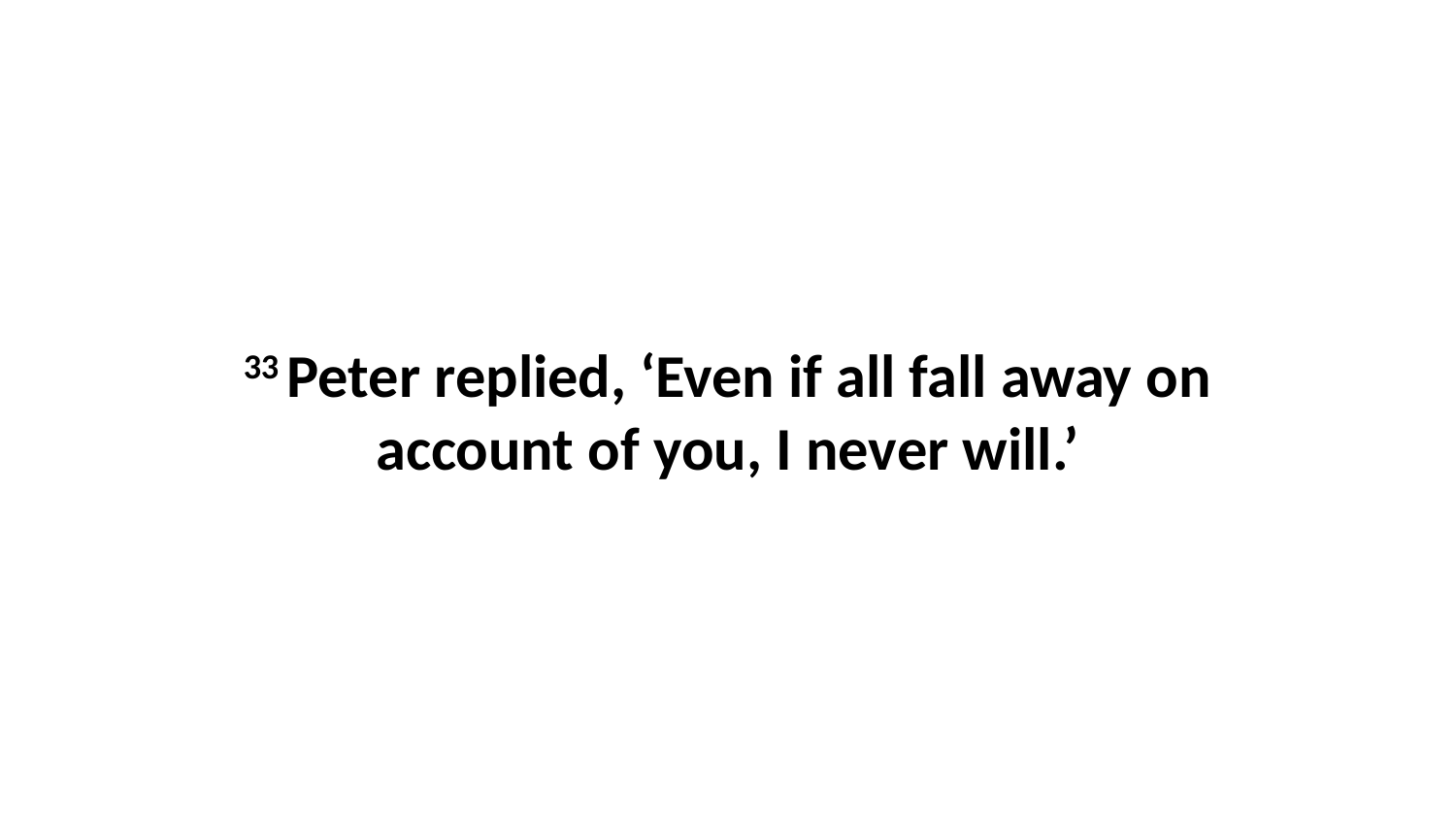

33 Peter replied, ‘Even if all fall away on account of you, I never will.’